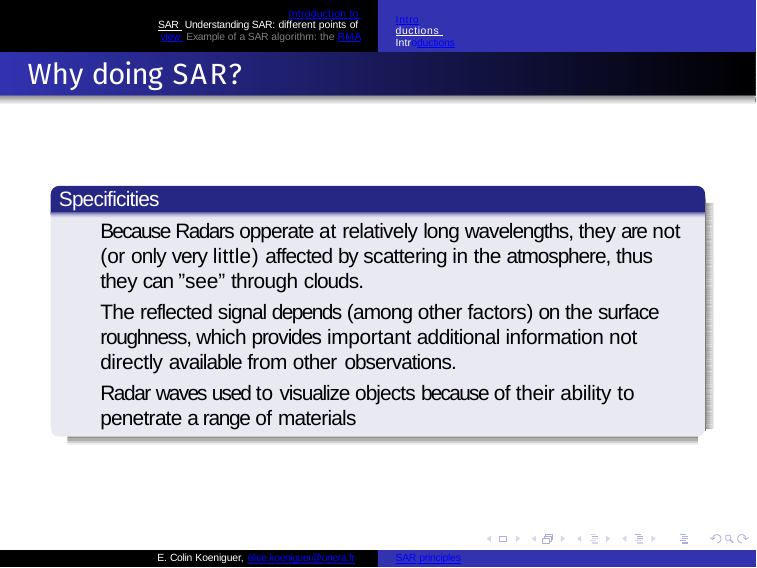

Introduction to SAR  Understanding SAR: different points of view  Example of a SAR algorithm: the RMA
Introductions  Introductions
Why doing SAR?

Specificities
Because Radars opperate at relatively long wavelengths, they are not  (or only very little) affected by scattering in the atmosphere, thus  they can ”see” through clouds.
The reflected signal depends (among other factors) on the surface  roughness, which provides important additional information not  directly available from other observations.
Radar waves used to visualize objects because of their ability to  penetrate a range of materials

E. Colin Koeniguer, elise.koeniguer@onera.fr
SAR principles